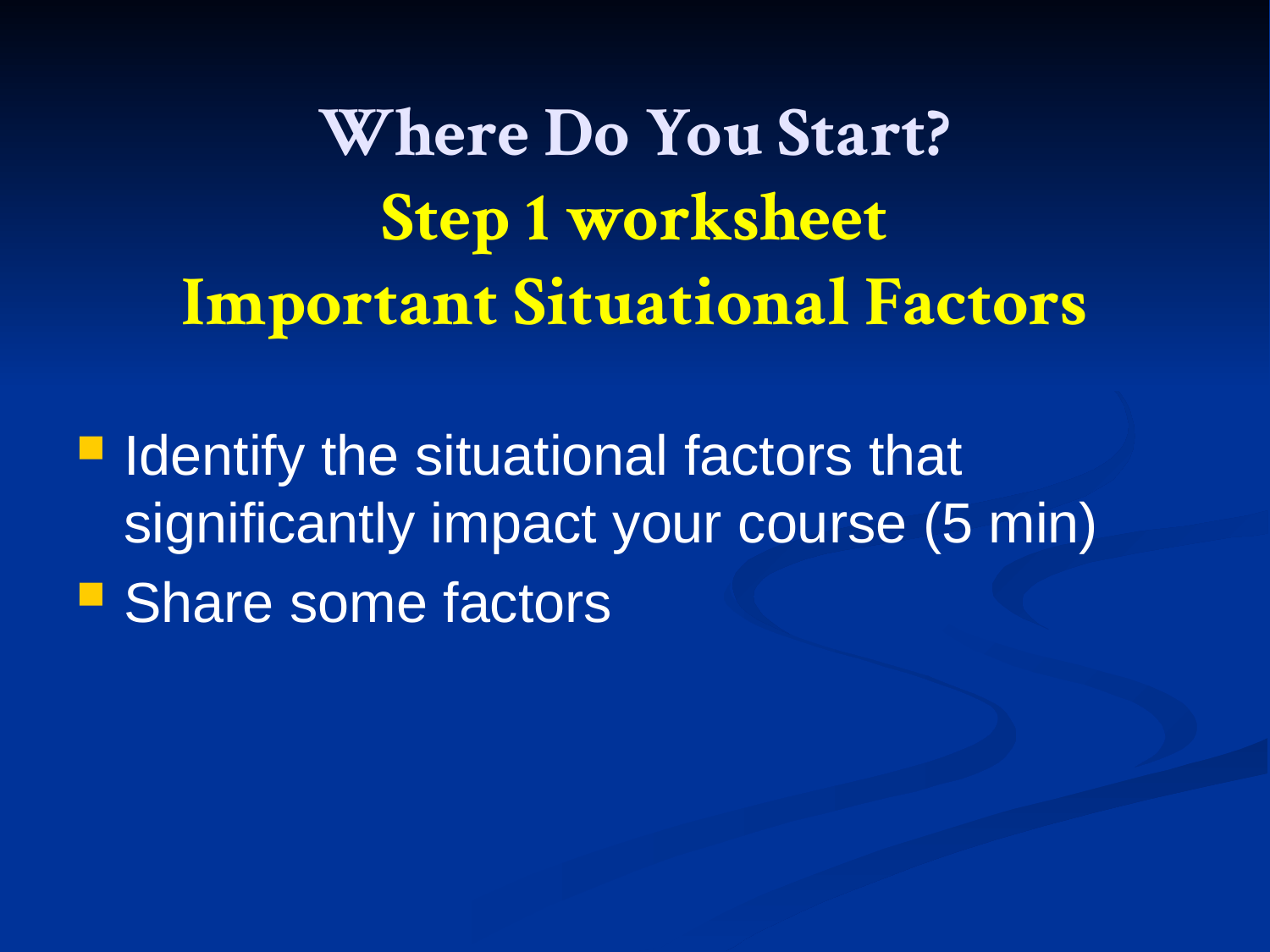

# Where Do You Start? Step 1 worksheet Important Situational Factors
Identify the situational factors that significantly impact your course (5 min)
Share some factors